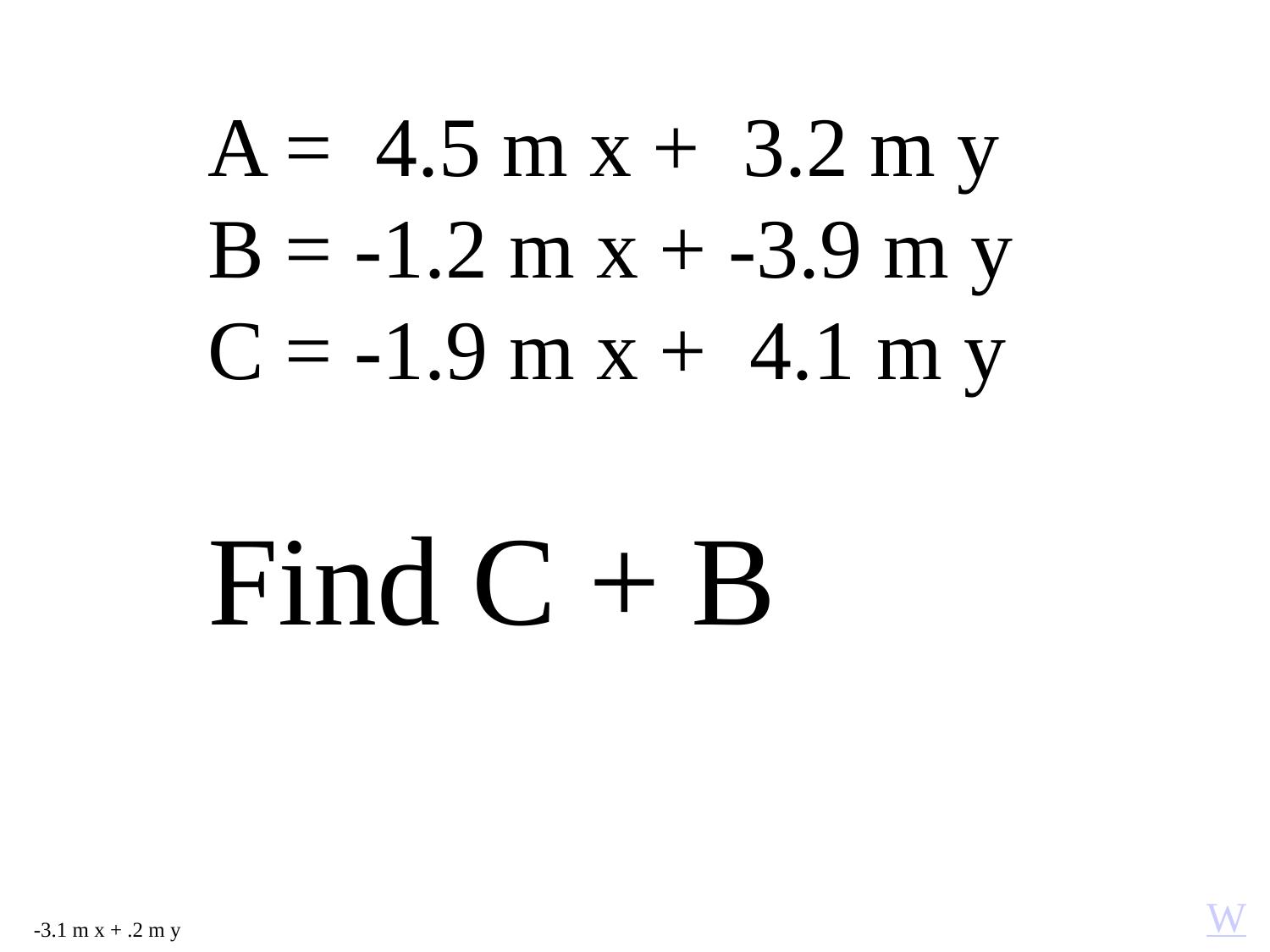

A =  4.5 m x +  3.2 m y
B = -1.2 m x + -3.9 m y
C = -1.9 m x +  4.1 m y

Find C + B
W
-3.1 m x + .2 m y